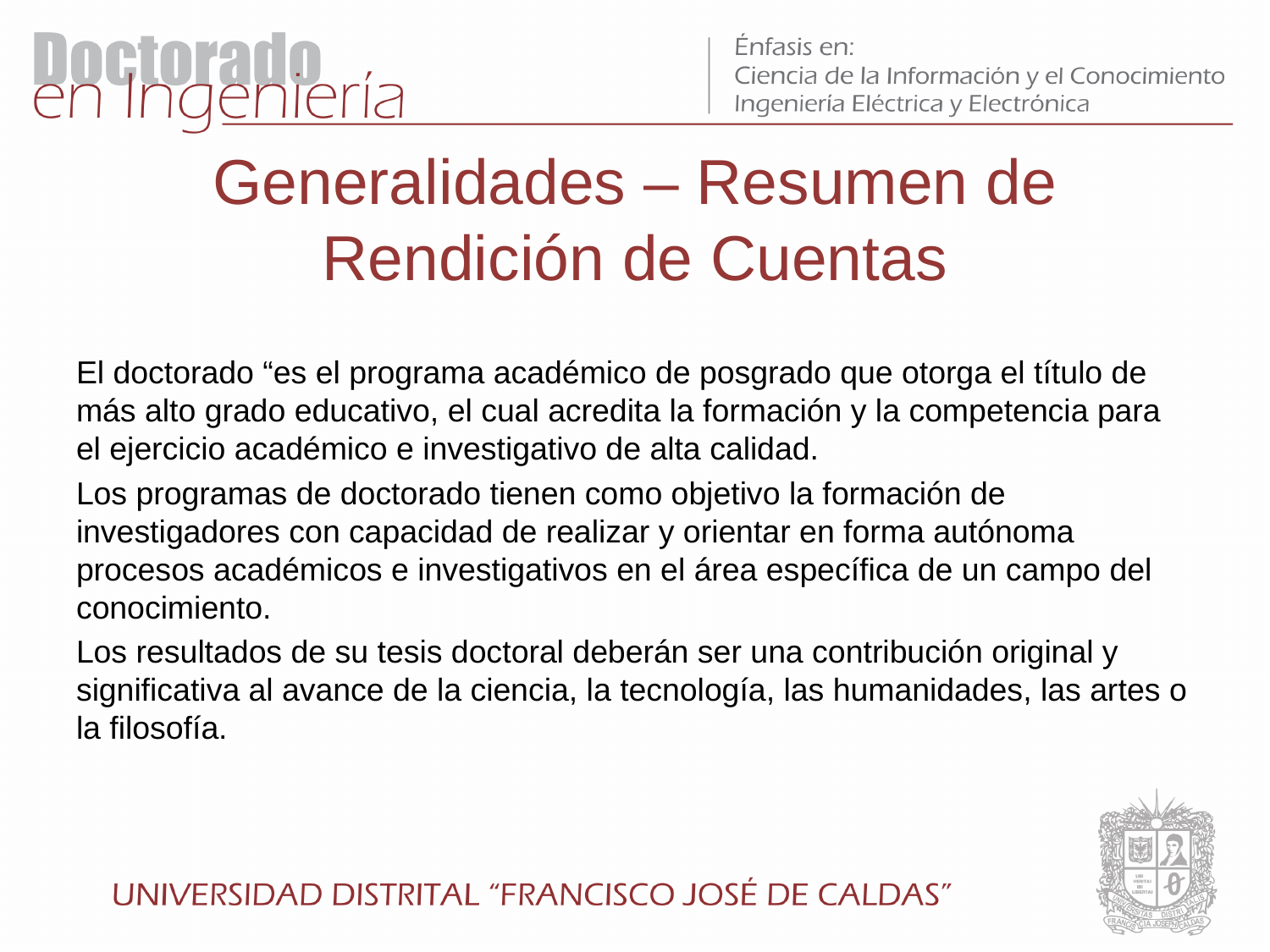

# Generalidades – Resumen de Rendición de Cuentas
El doctorado “es el programa académico de posgrado que otorga el título de más alto grado educativo, el cual acredita la formación y la competencia para el ejercicio académico e investigativo de alta calidad.
Los programas de doctorado tienen como objetivo la formación de investigadores con capacidad de realizar y orientar en forma autónoma procesos académicos e investigativos en el área específica de un campo del conocimiento.
Los resultados de su tesis doctoral deberán ser una contribución original y significativa al avance de la ciencia, la tecnología, las humanidades, las artes o la filosofía.